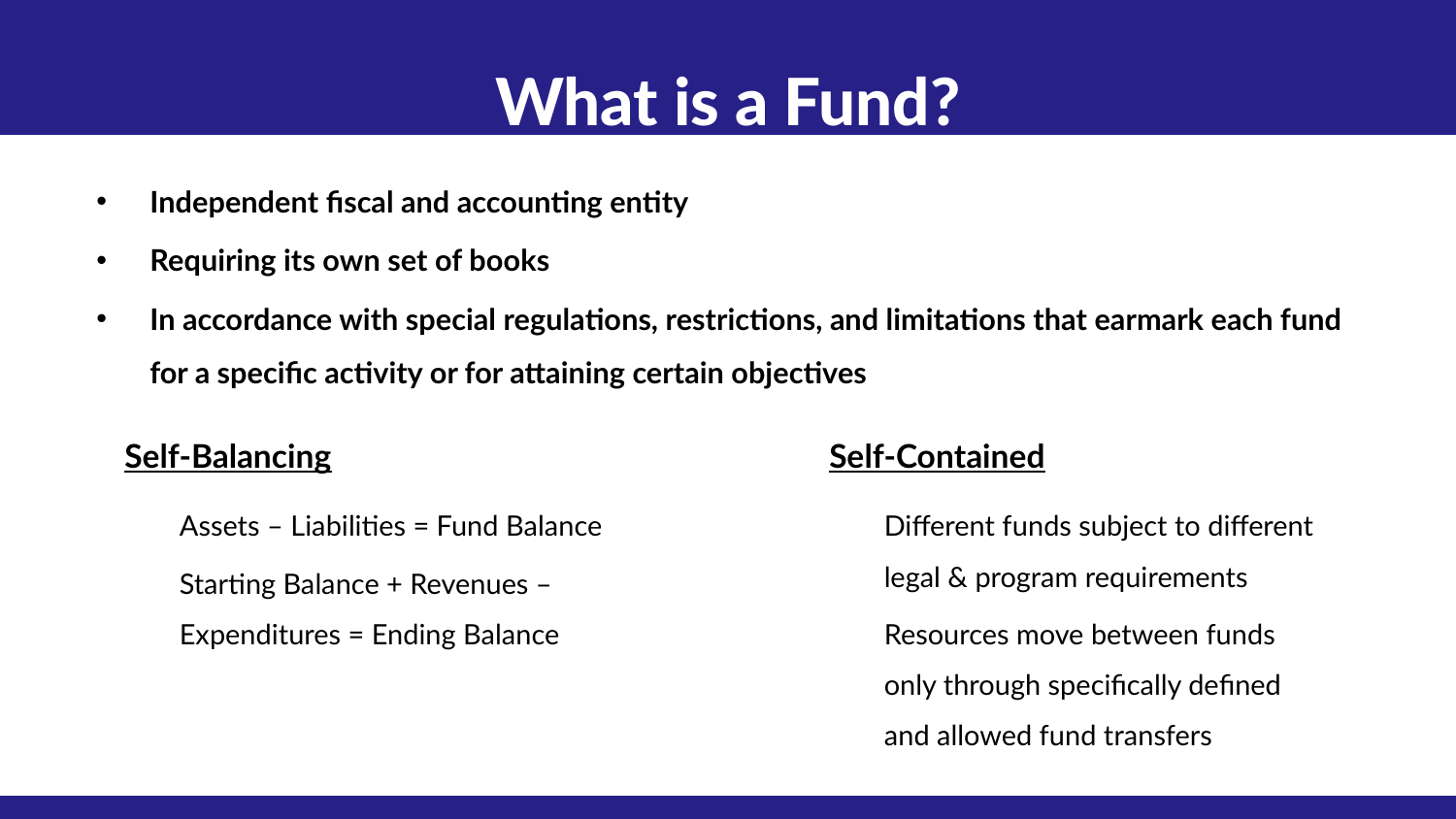

What is a Fund?
Independent fiscal and accounting entity
Requiring its own set of books
In accordance with special regulations, restrictions, and limitations that earmark each fund for a specific activity or for attaining certain objectives
Self-Balancing
Assets – Liabilities = Fund Balance
Starting Balance + Revenues – Expenditures = Ending Balance

Self-Contained
Different funds subject to different legal & program requirements
Resources move between funds only through specifically defined and allowed fund transfers